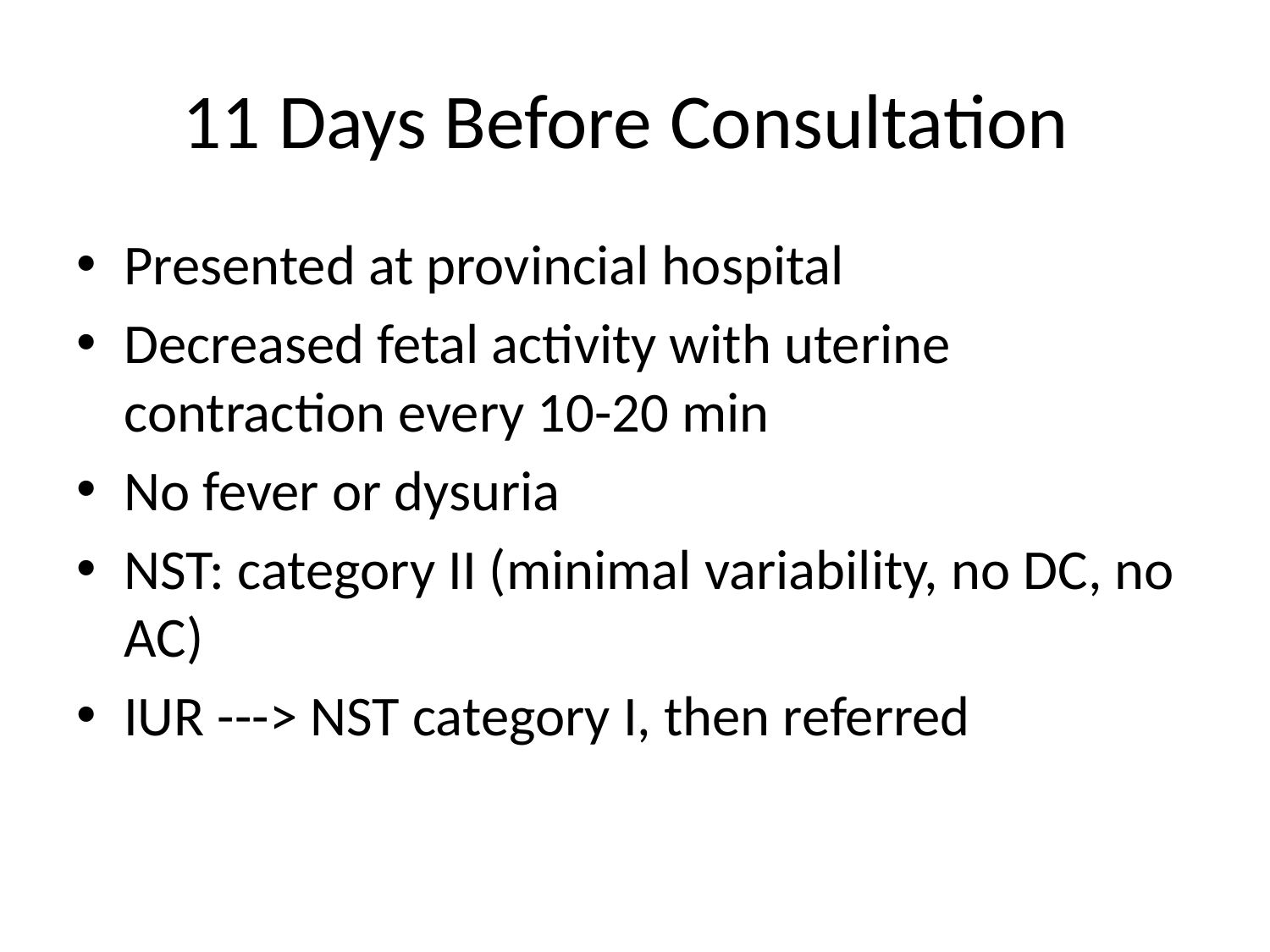

# 11 Days Before Consultation
Presented at provincial hospital
Decreased fetal activity with uterine contraction every 10-20 min
No fever or dysuria
NST: category II (minimal variability, no DC, no AC)
IUR ---> NST category I, then referred